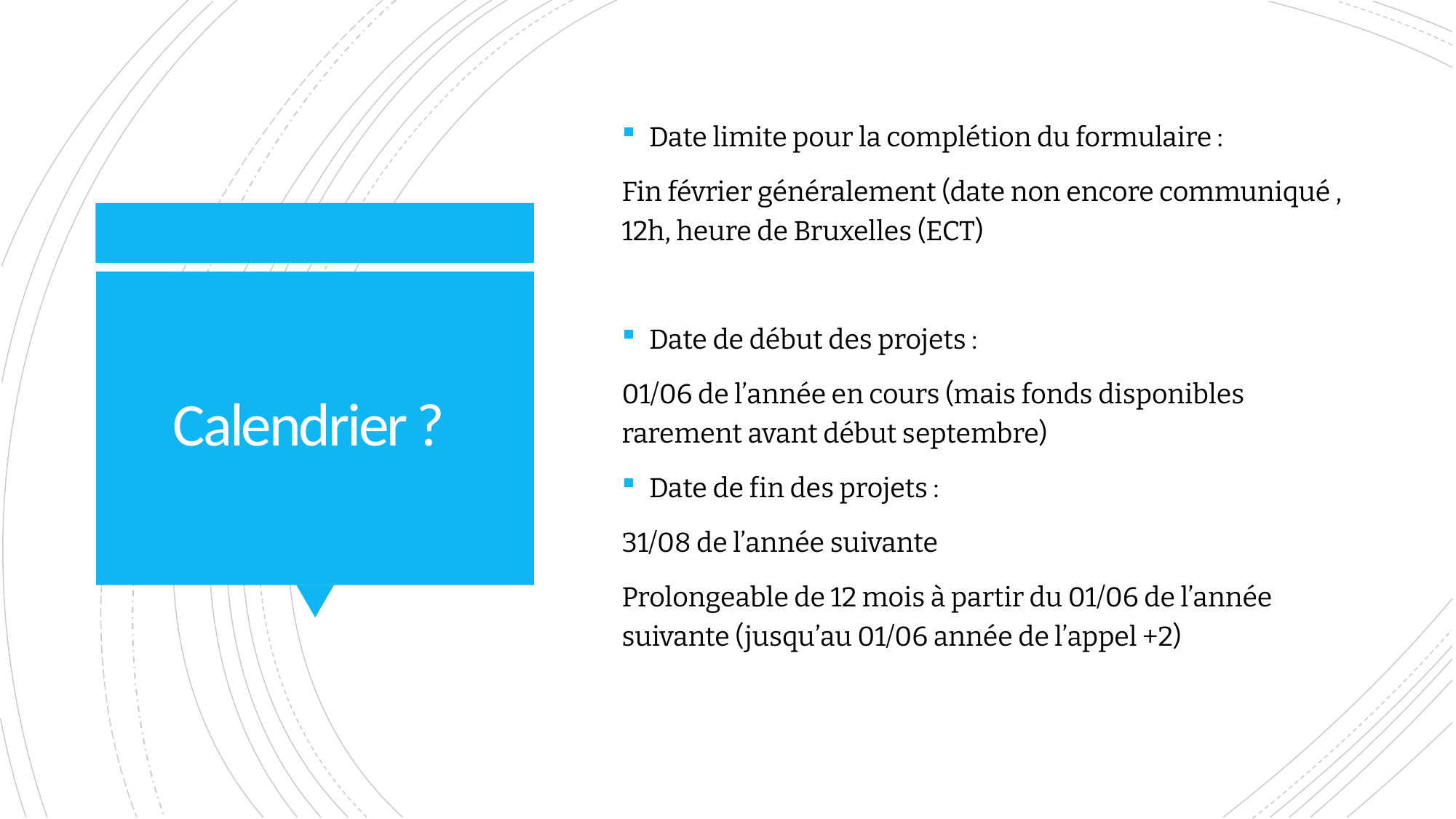

Date limite pour la complétion du formulaire :
Fin février généralement (date non encore communiqué , 12h, heure de Bruxelles (ECT)

Date de début des projets :
01/06 de l’année en cours (mais fonds disponibles rarement avant début septembre)
Date de fin des projets :
31/08 de l’année suivante
Prolongeable de 12 mois à partir du 01/06 de l’année suivante (jusqu’au 01/06 année de l’appel +2)

# Calendrier ?